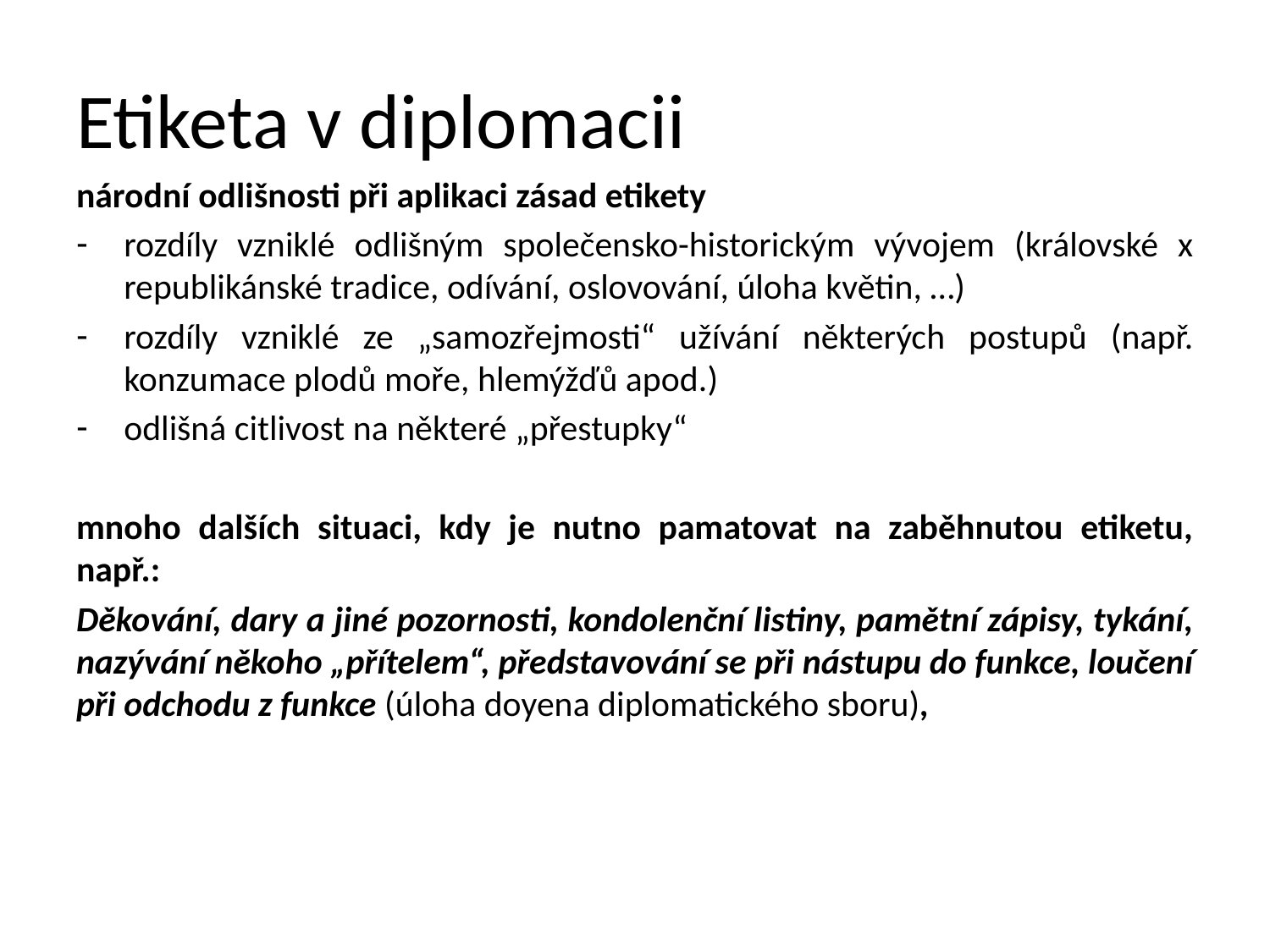

# Etiketa v diplomacii
národní odlišnosti při aplikaci zásad etikety
rozdíly vzniklé odlišným společensko-historickým vývojem (královské x republikánské tradice, odívání, oslovování, úloha květin, …)
rozdíly vzniklé ze „samozřejmosti“ užívání některých postupů (např. konzumace plodů moře, hlemýžďů apod.)
odlišná citlivost na některé „přestupky“

mnoho dalších situaci, kdy je nutno pamatovat na zaběhnutou etiketu, např.:
Děkování, dary a jiné pozornosti, kondolenční listiny, pamětní zápisy, tykání, nazývání někoho „přítelem“, představování se při nástupu do funkce, loučení při odchodu z funkce (úloha doyena diplomatického sboru),